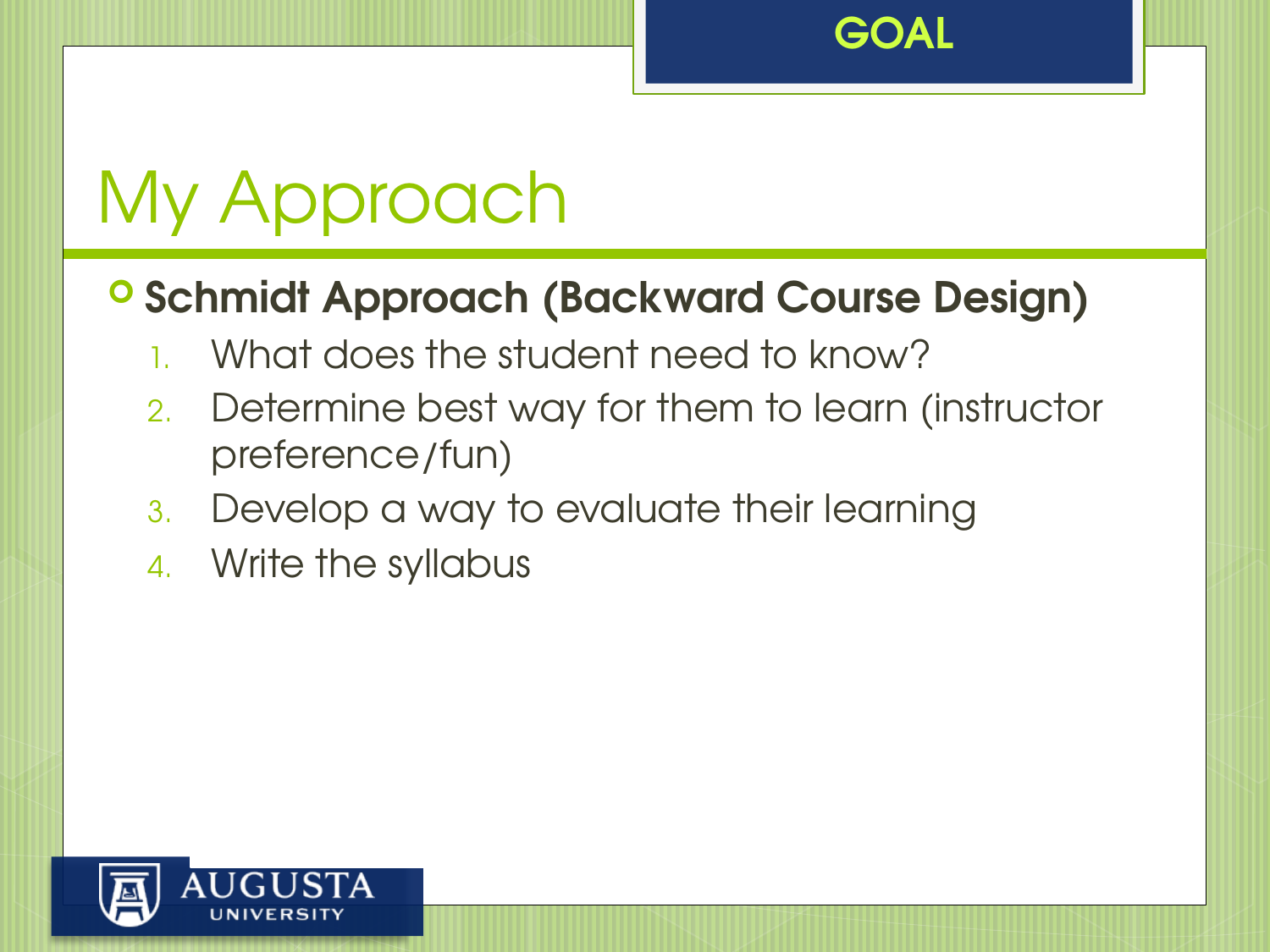

GOAL
# My Approach
Schmidt Approach (Backward Course Design)
What does the student need to know?
Determine best way for them to learn (instructor preference/fun)
Develop a way to evaluate their learning
Write the syllabus